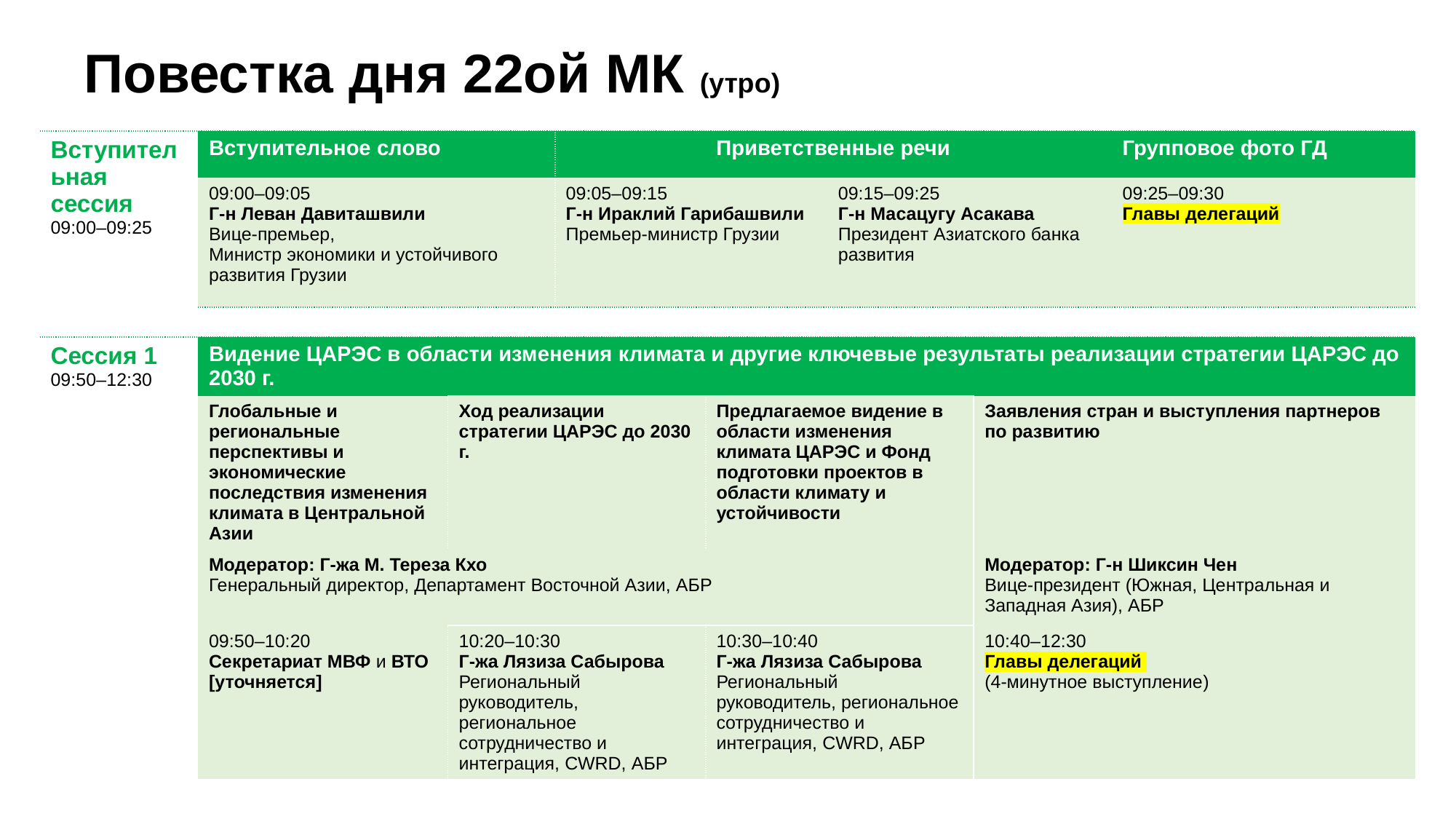

# Повестка дня 22ой МК (утро)
| Вступительная сессия 09:00–09:25 | Вступительное слово |  | Приветственные речи |  |  |  | Групповое фото ГД |
| --- | --- | --- | --- | --- | --- | --- | --- |
| 09:00–09:25 | 09:00–09:05  Г-н Леван Давиташвили Вице-премьер, Министр экономики и устойчивого развития Грузии |  | 09:05–09:15  Г-н Ираклий Гарибашвили Премьер-министр Грузии |  | 09:15–09:25  Г-н Масацугу Асакава Президент Азиатского банка развития |  | 09:25–09:30  Главы делегаций |
|  |  |  |  |  |  |  |  |
| Сессия 1 09:50–12:30 | Видение ЦАРЭС в области изменения климата и другие ключевые результаты реализации стратегии ЦАРЭС до 2030 г. |  | Keynote Address 09:05–09:15 |  | 09:15–09:25 |  |  |
|  | Глобальные и региональные перспективы и экономические последствия изменения климата в Центральной Азии | Ход реализации стратегии ЦАРЭС до 2030 г. | CAREC 2030 Implementation Progress 10:20–10:30 | Предлагаемое видение в области изменения климата ЦАРЭС и Фонд подготовки проектов в области климату и устойчивости | Proposed CAREC Climate Change Vision and Climate and Sustainability Project Preparatory Fund 10:30–10:40 | Заявления стран и выступления партнеров по развитию | Country Statements and Development Partners Intervention 10:40–12:30 |
|  | Модератор: Г-жа М. Тереза Кхо   Генеральный директор, Департамент Восточной Азии, АБР |  |  |  |  | Модератор: Г-н Шиксин Чен Вице-президент (Южная, Центральная и Западная Азия), АБР |  |
|  | 09:50–10:20 Секретариат МВФ и ВТО  [уточняется] | 10:20–10:30 Г-жа Лязиза Сабырова Региональный руководитель, региональное сотрудничество и интеграция, CWRD, АБР | Ms. Lyaziza Sabyrova Regional Head, Regional Cooperation and Integration, CWRD, ADB | 10:30–10:40 Г-жа Лязиза Сабырова Региональный руководитель, региональное сотрудничество и интеграция, CWRD, АБР | Ms. Lyaziza Sabyrova Regional Head, Regional Cooperation and Integration, CWRD, ADB | 10:40–12:30 Главы делегаций (4-минутное выступление) | Moderator: Mr. Shixin Chen Vice-President (South, Central and West Asia), ADB Heads of Delegation (4 mins intervention) |